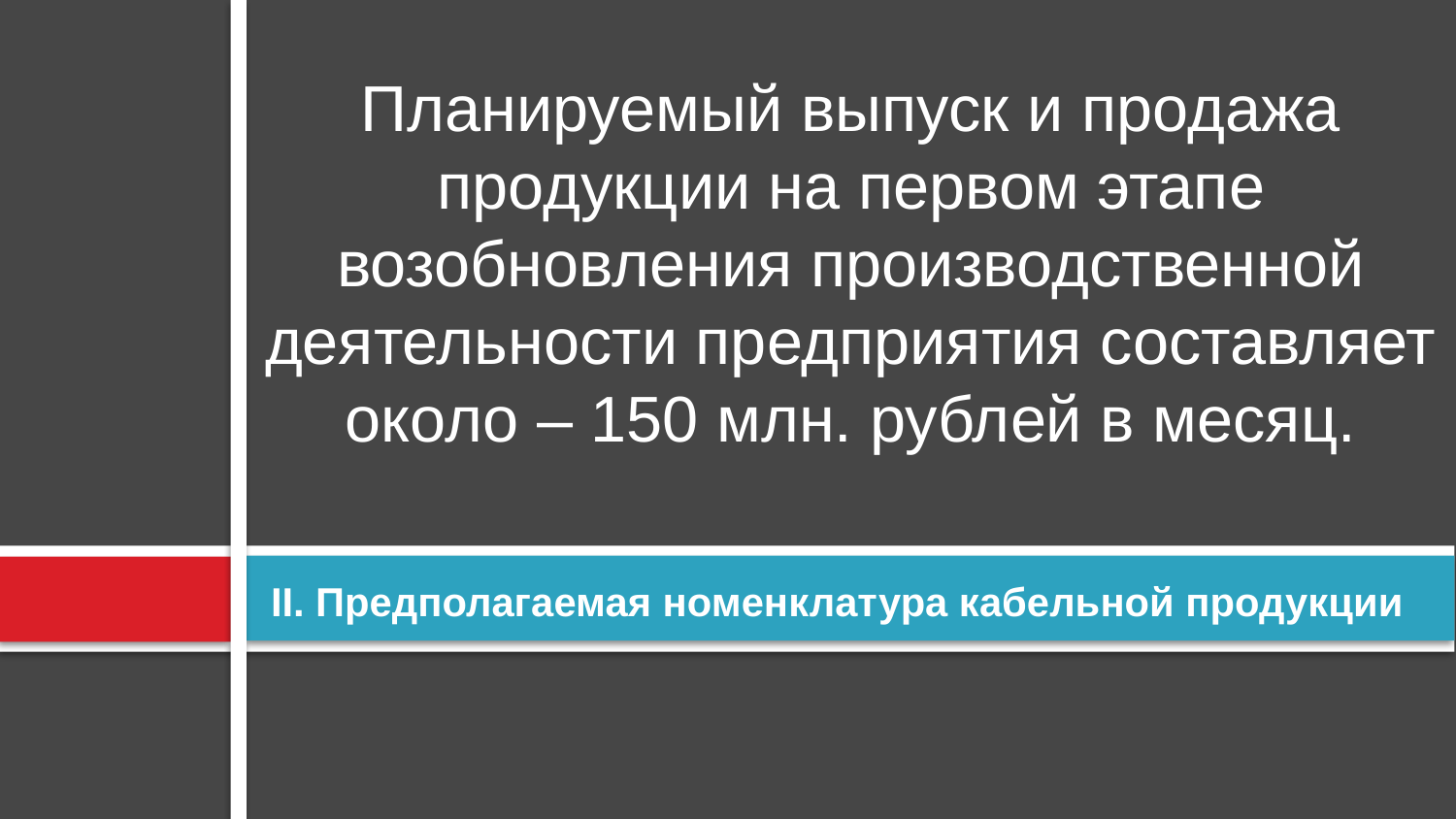

Планируемый выпуск и продажа продукции на первом этапе возобновления производственной деятельности предприятия составляет около – 150 млн. рублей в месяц.
# II. Предполагаемая номенклатура кабельной продукции